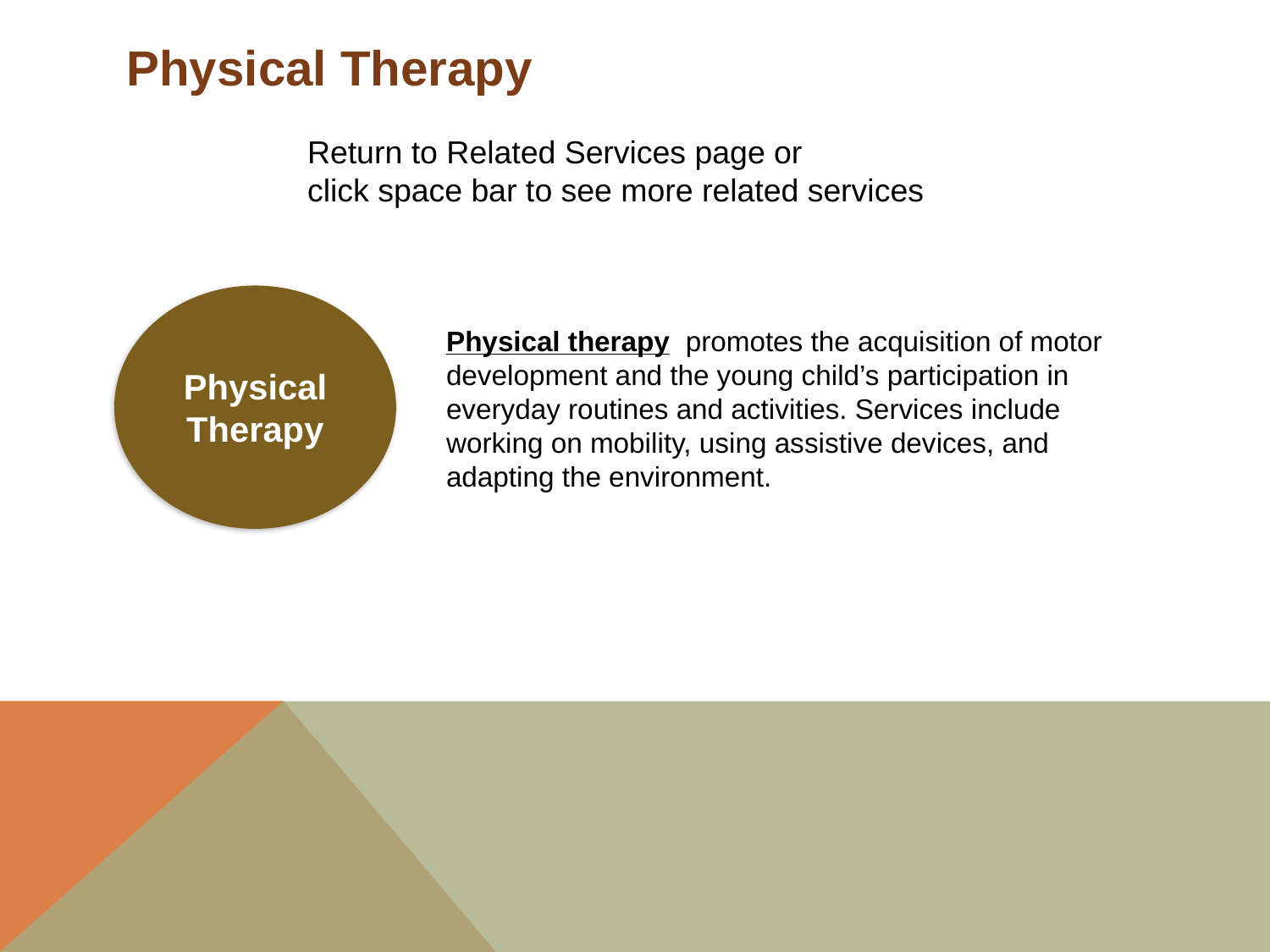

Physical Therapy
Return to Related Services page or
click space bar to see more related services

Physical Therapy
Physical therapy  promotes the acquisition of motor development and the young child’s participation in everyday routines and activities. Services include working on mobility, using assistive devices, and adapting the environment.